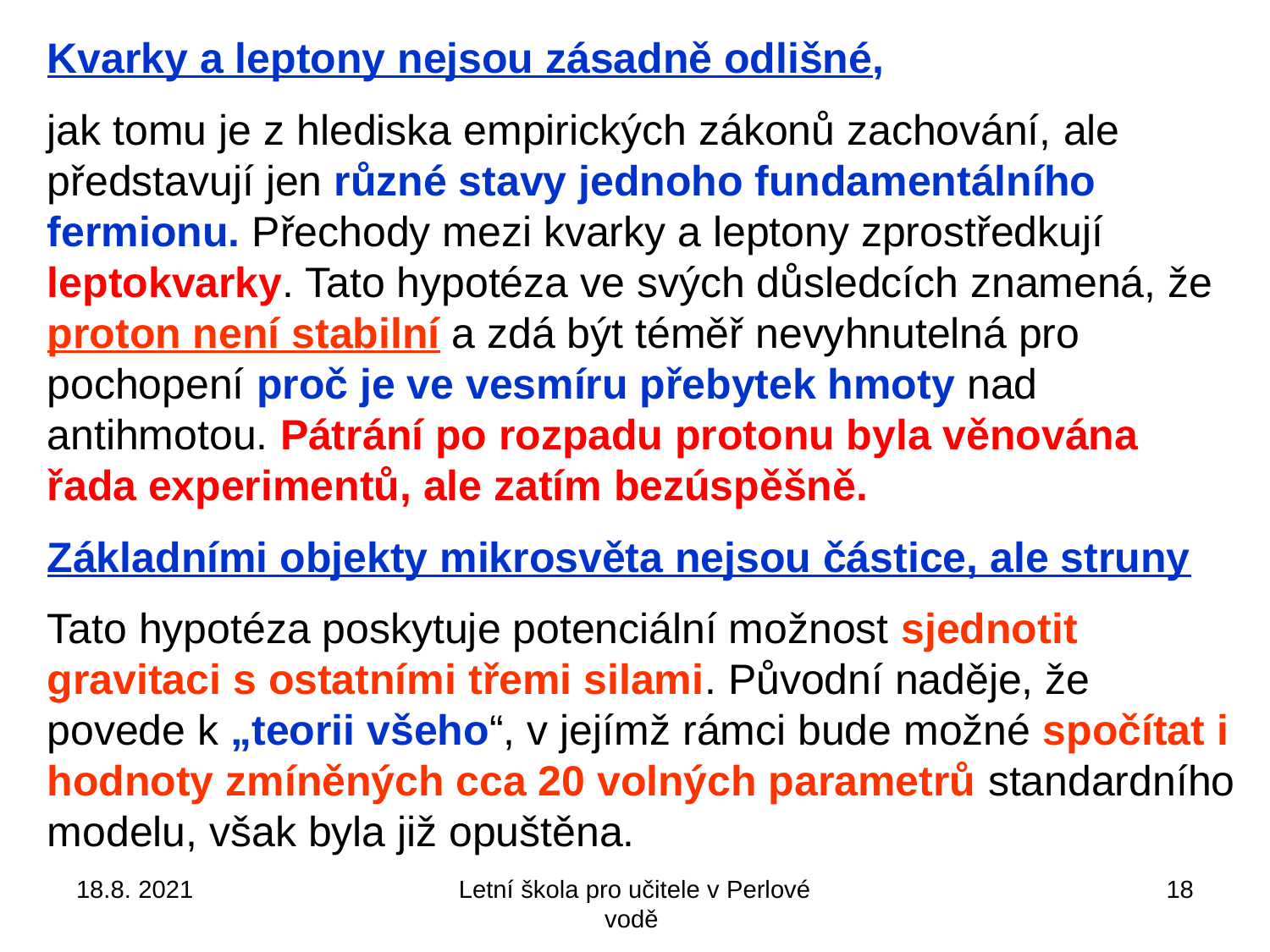

Kvarky a leptony nejsou zásadně odlišné,

jak tomu je z hlediska empirických zákonů zachování, ale představují jen různé stavy jednoho fundamentálního fermionu. Přechody mezi kvarky a leptony zprostředkují leptokvarky. Tato hypotéza ve svých důsledcích znamená, že proton není stabilní a zdá být téměř nevyhnutelná pro pochopení proč je ve vesmíru přebytek hmoty nad antihmotou. Pátrání po rozpadu protonu byla věnována řada experimentů, ale zatím bezúspěšně.

Základními objekty mikrosvěta nejsou částice, ale struny

Tato hypotéza poskytuje potenciální možnost sjednotit gravitaci s ostatními třemi silami. Původní naděje, že povede k „teorii všeho“, v jejímž rámci bude možné spočítat i hodnoty zmíněných cca 20 volných parametrů standardního modelu, však byla již opuštěna.
18.8. 2021
Letní škola pro učitele v Perlové vodě
18